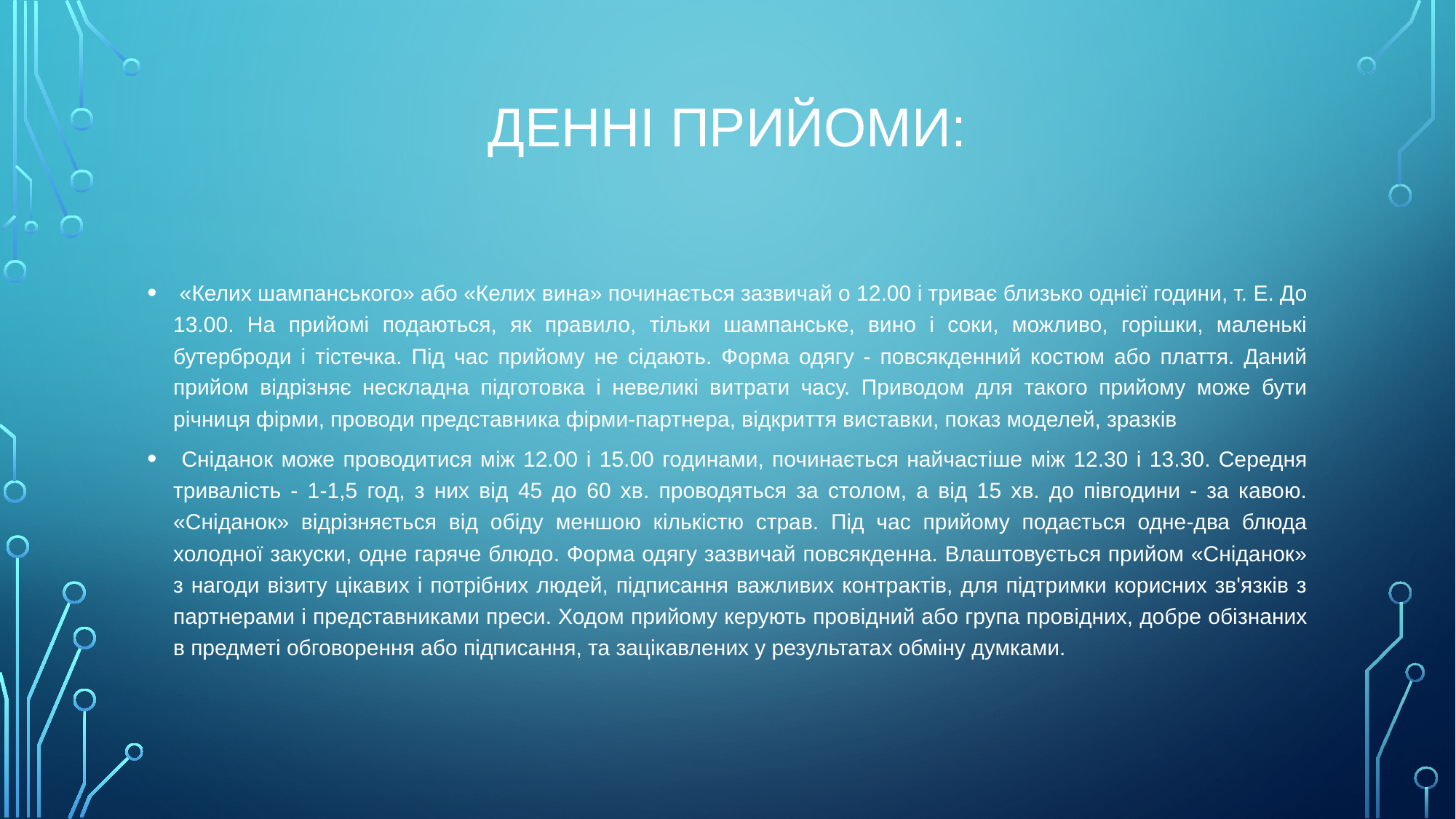

# Денні прийоми:
 «Келих шампанського» або «Келих вина» починається зазвичай о 12.00 і триває близько однієї години, т. Е. До 13.00. На прийомі подаються, як правило, тільки шампанське, вино і соки, можливо, горішки, маленькі бутерброди і тістечка. Під час прийому не сідають. Форма одягу - повсякденний костюм або плаття. Даний прийом відрізняє нескладна підготовка і невеликі витрати часу. Приводом для такого прийому може бути річниця фірми, проводи представника фірми-партнера, відкриття виставки, показ моделей, зразків
 Сніданок може проводитися між 12.00 і 15.00 годинами, починається найчастіше між 12.30 і 13.30. Середня тривалість - 1-1,5 год, з них від 45 до 60 хв. проводяться за столом, а від 15 хв. до півгодини - за кавою. «Сніданок» відрізняється від обіду меншою кількістю страв. Під час прийому подається одне-два блюда холодної закуски, одне гаряче блюдо. Форма одягу зазвичай повсякденна. Влаштовується прийом «Сніданок» з нагоди візиту цікавих і потрібних людей, підписання важливих контрактів, для підтримки корисних зв'язків з партнерами і представниками преси. Ходом прийому керують провідний або група провідних, добре обізнаних в предметі обговорення або підписання, та зацікавлених у результатах обміну думками.